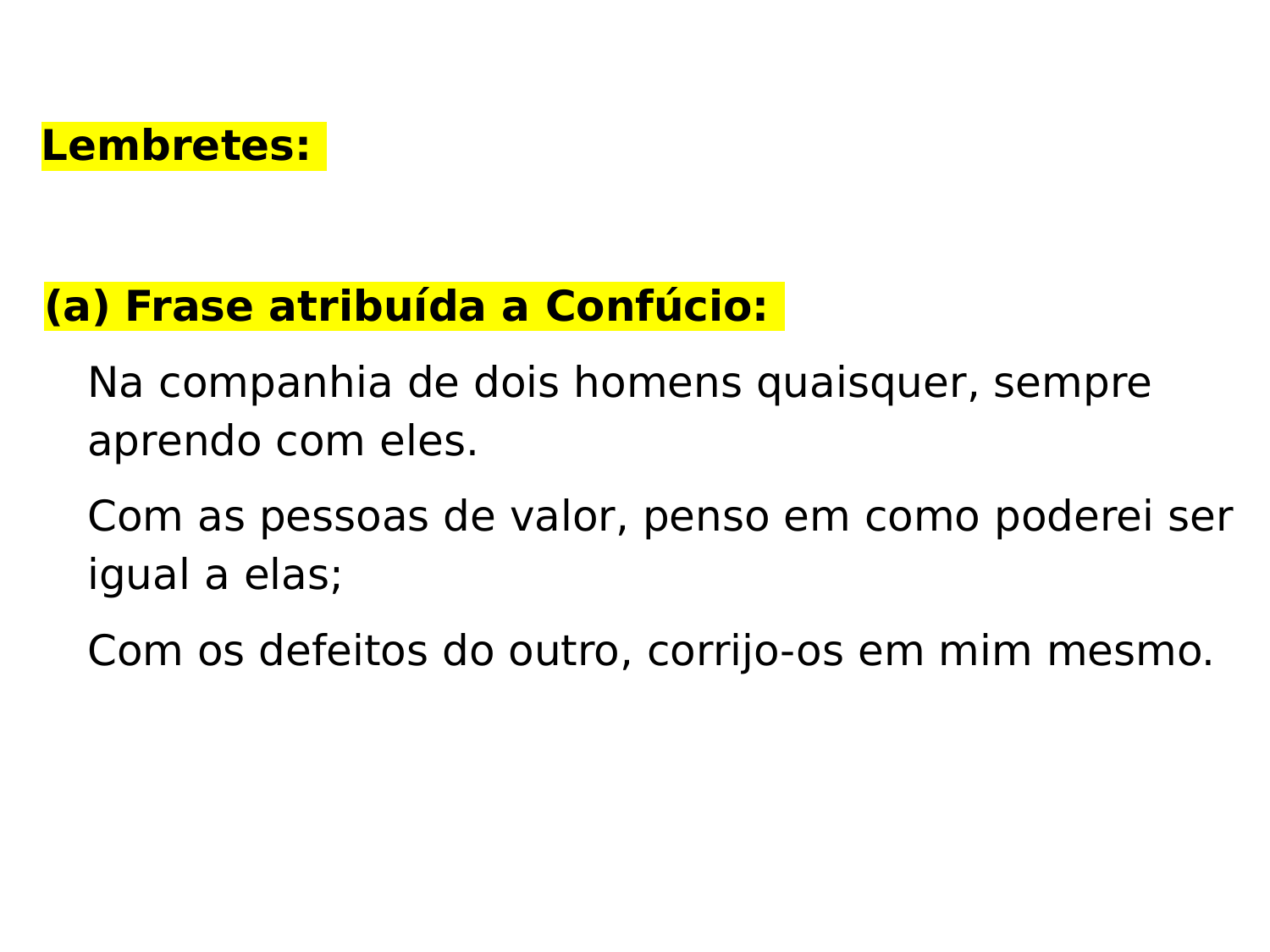

Lembretes:
(a) Frase atribuída a Confúcio:
Na companhia de dois homens quaisquer, sempre aprendo com eles.
Com as pessoas de valor, penso em como poderei ser igual a elas;
Com os defeitos do outro, corrijo-os em mim mesmo.